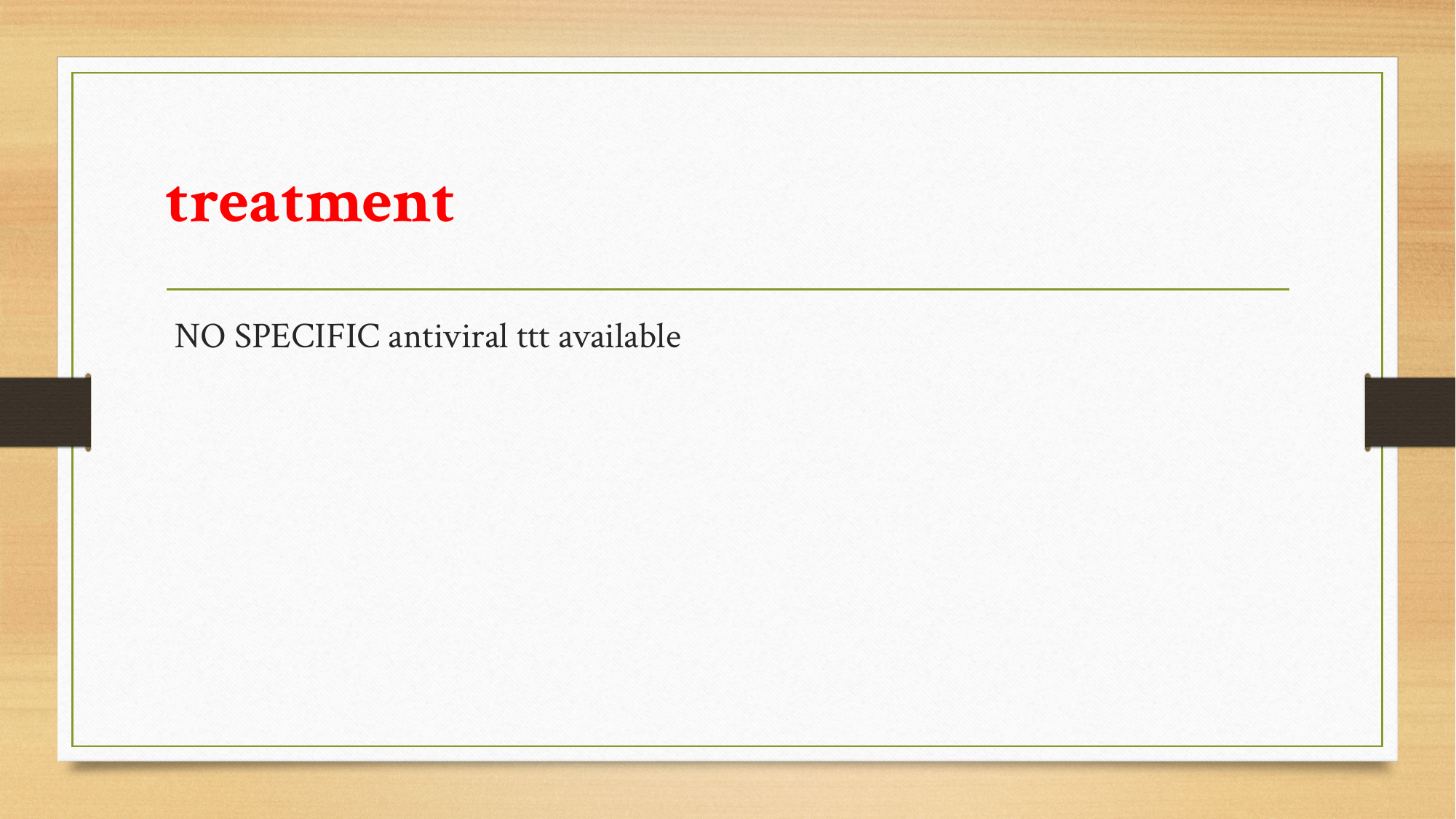

# treatment
NO SPECIFIC antiviral ttt available